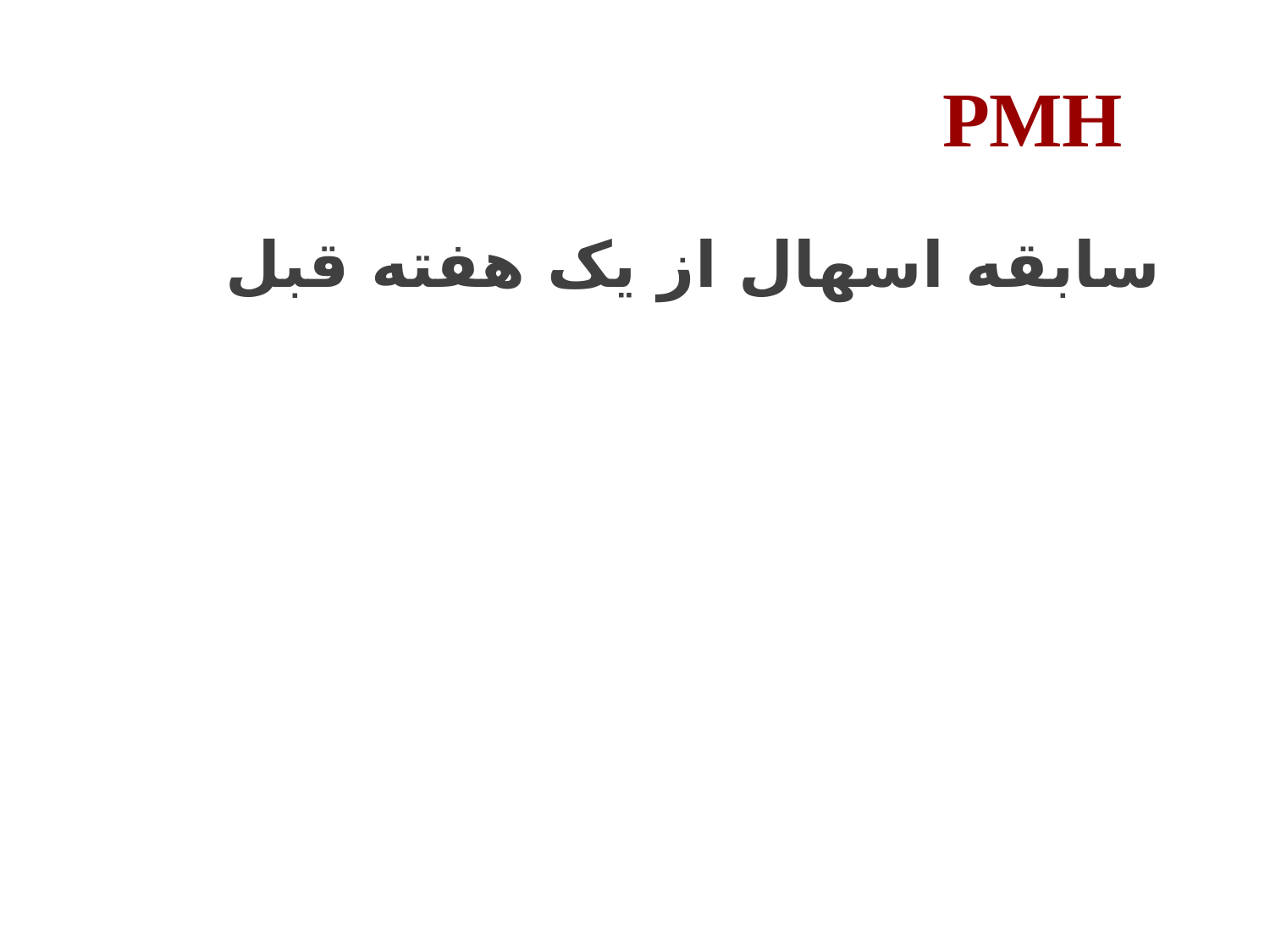

# PMH
 سابقه اسهال از یک هفته قبل